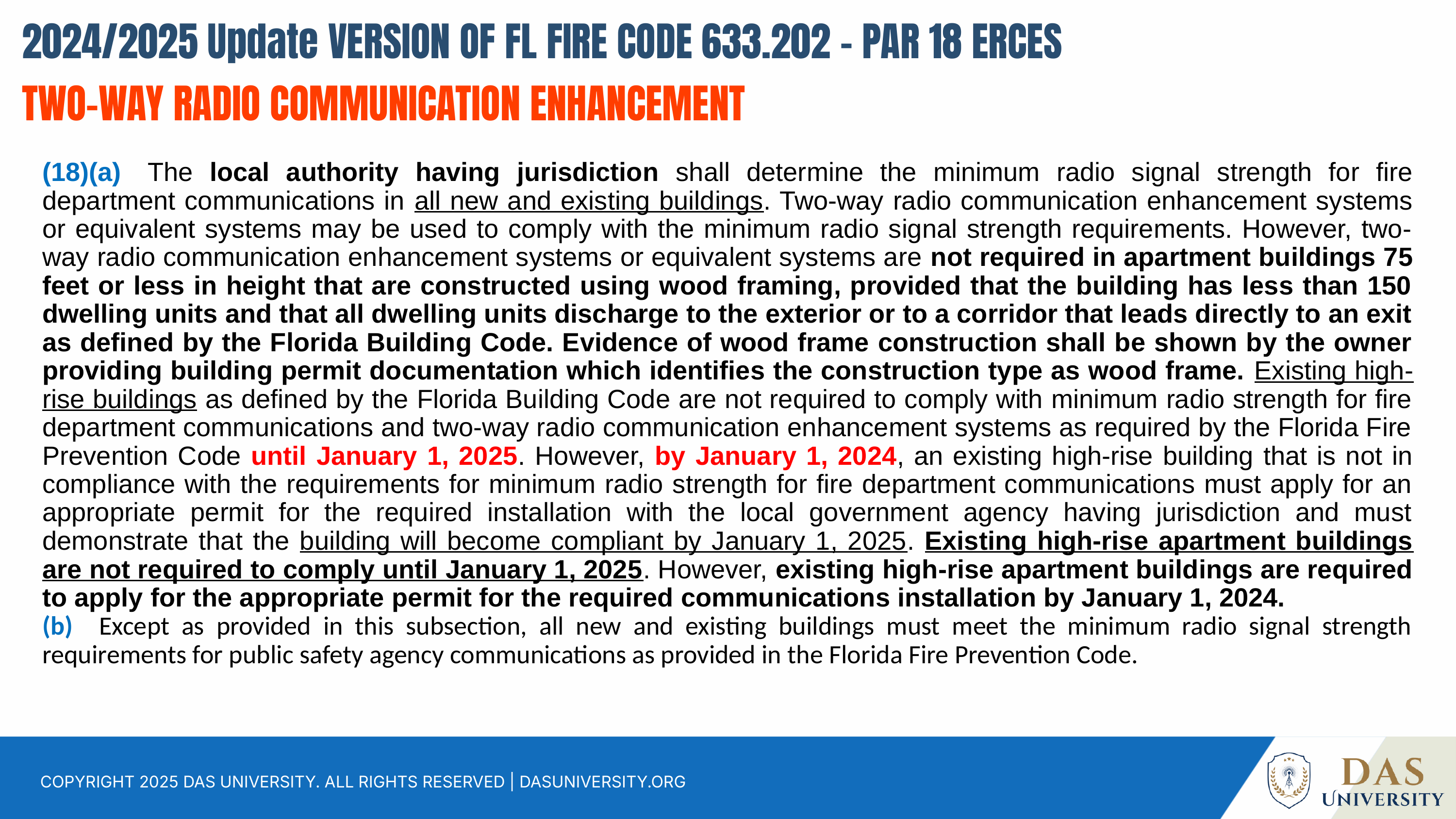

2024/2025 Update VERSION OF FL FIRE CODE 633.202 – PAR 18 ERCES
TWO-WAY RADIO COMMUNICATION ENHANCEMENT
(18)(a) The local authority having jurisdiction shall determine the minimum radio signal strength for fire department communications in all new and existing buildings. Two-way radio communication enhancement systems or equivalent systems may be used to comply with the minimum radio signal strength requirements. However, two-way radio communication enhancement systems or equivalent systems are not required in apartment buildings 75 feet or less in height that are constructed using wood framing, provided that the building has less than 150 dwelling units and that all dwelling units discharge to the exterior or to a corridor that leads directly to an exit as defined by the Florida Building Code. Evidence of wood frame construction shall be shown by the owner providing building permit documentation which identifies the construction type as wood frame. Existing high-rise buildings as defined by the Florida Building Code are not required to comply with minimum radio strength for fire department communications and two-way radio communication enhancement systems as required by the Florida Fire Prevention Code until January 1, 2025. However, by January 1, 2024, an existing high-rise building that is not in compliance with the requirements for minimum radio strength for fire department communications must apply for an appropriate permit for the required installation with the local government agency having jurisdiction and must demonstrate that the building will become compliant by January 1, 2025. Existing high-rise apartment buildings are not required to comply until January 1, 2025. However, existing high-rise apartment buildings are required to apply for the appropriate permit for the required communications installation by January 1, 2024.
(b) Except as provided in this subsection, all new and existing buildings must meet the minimum radio signal strength requirements for public safety agency communications as provided in the Florida Fire Prevention Code.

COPYRIGHT 2025 DAS UNIVERSITY. ALL RIGHTS RESERVED | DASUNIVERSITY.ORG